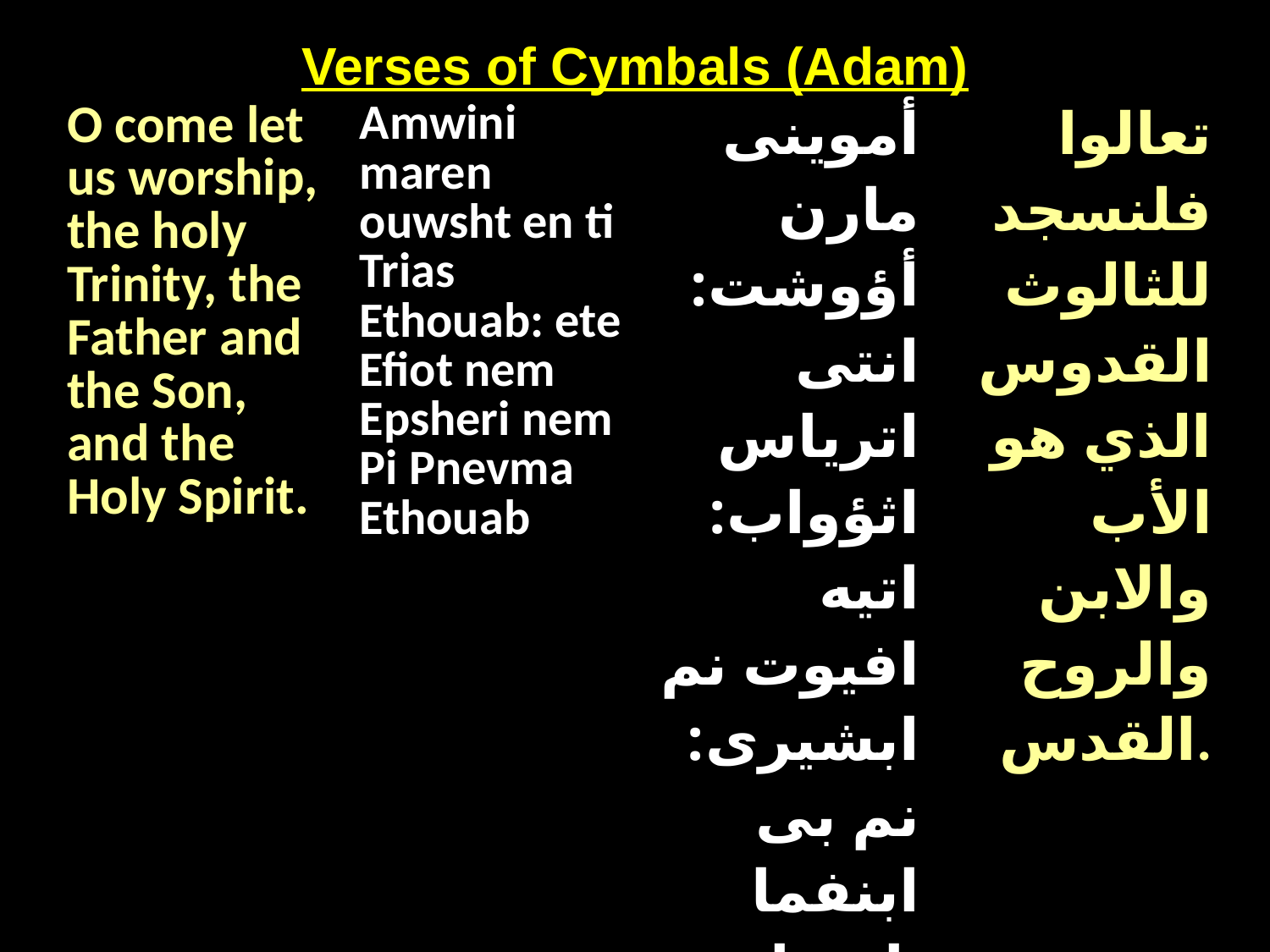

Verses of Cymbals (Adam)
| O come let us worship, the holy Trinity, the Father and the Son, and the Holy Spirit. | Amwini maren ouwsht en ti Trias Ethouab: ete Efiot nem Epsheri nem Pi Pnevma Ethouab | أموينى مارن أؤوشت: انتى اترياس اثؤواب: اتيه افيوت نم ابشيرى: نم بى ابنفما اثؤواب. | تعالوا فلنسجد للثالوث القدوس الذي هو الأب والابن والروح القدس. |
| --- | --- | --- | --- |